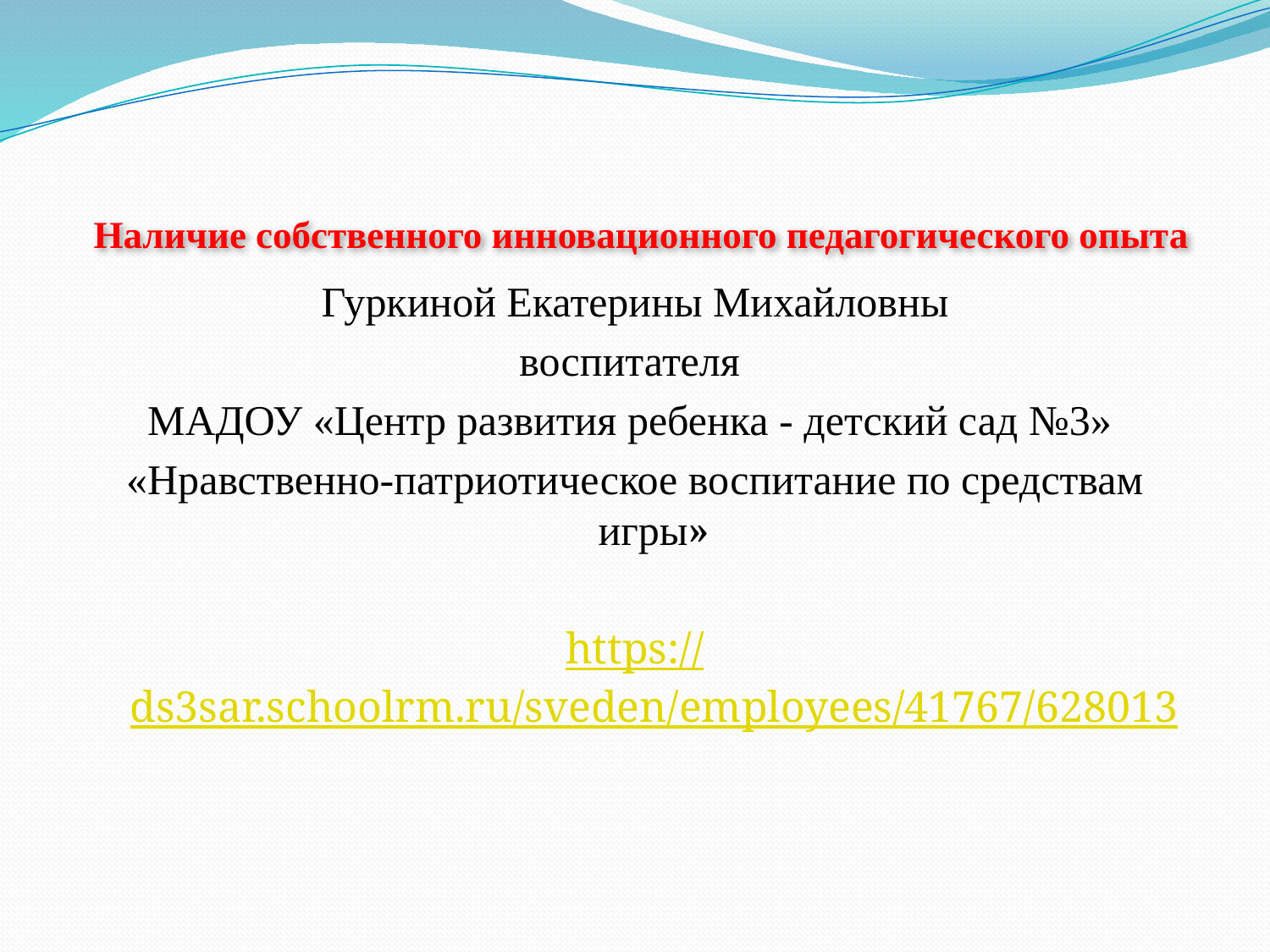

# Наличие собственного инновационного педагогического опыта
Гуркиной Екатерины Михайловны
воспитателя
МАДОУ «Центр развития ребенка - детский сад №3»
«Нравственно-патриотическое воспитание по средствам игры»

https://ds3sar.schoolrm.ru/sveden/employees/41767/628013